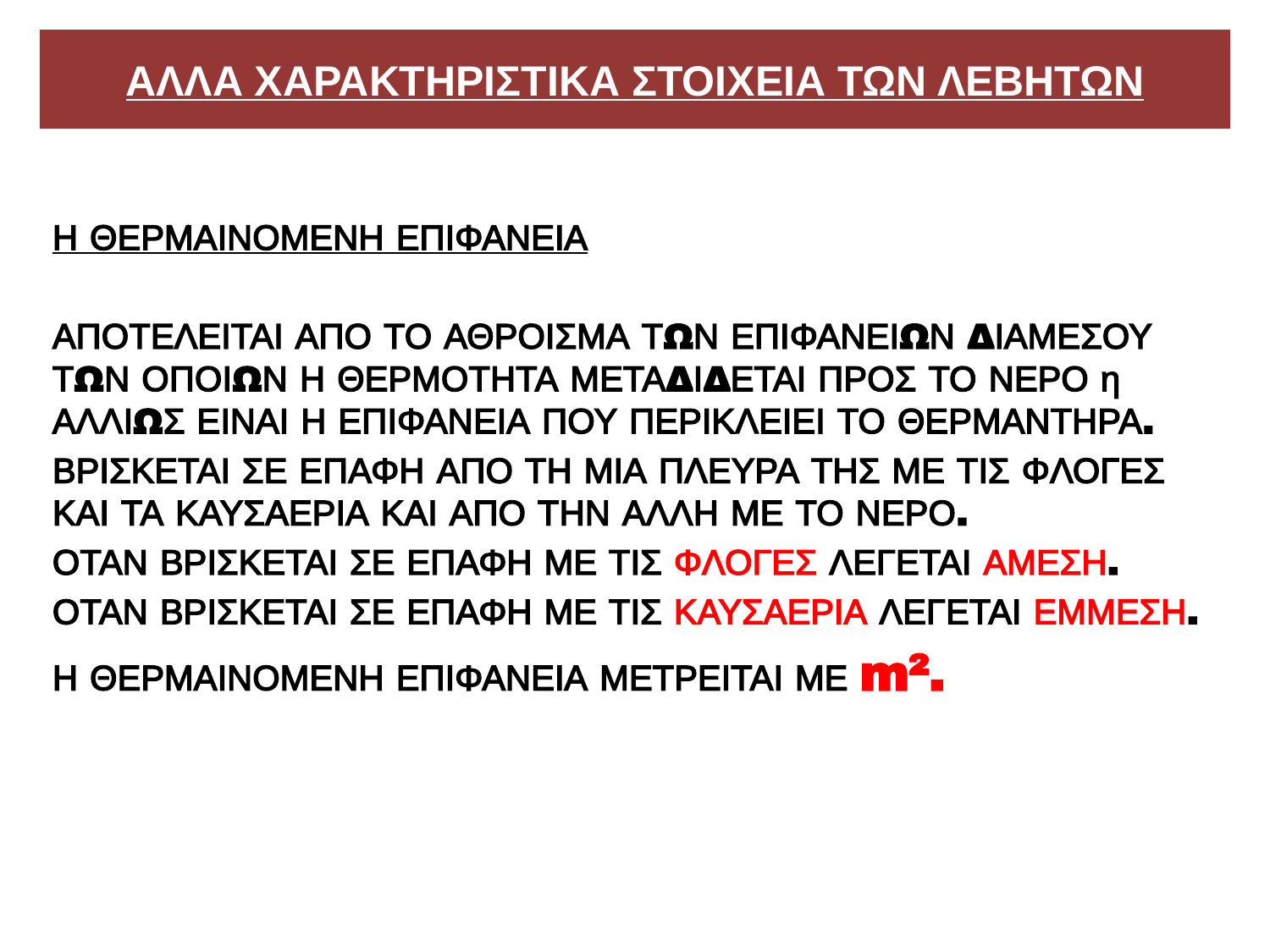

# ΑΛΛΑ ΧΑΡΑΚΤΗΡΙΣΤΙΚΑ ΣΤΟΙΧΕΙΑ ΤΩΝ ΛΕΒΗΤΩΝ

Η ΘΕΡΜΑΙΝΟΜΕΝΗ ΕΠΙΦΑΝΕΙΑ

ΑΠΟΤΕΛΕΙΤΑΙ ΑΠΟ ΤΟ ΑΘΡΟΙΣΜΑ ΤΩΝ ΕΠΙΦΑΝΕΙΩΝ ΔΙΑΜΕΣΟΥ ΤΩΝ ΟΠΟΙΩΝ Η ΘΕΡΜΟΤΗΤΑ ΜΕΤΑΔΙΔΕΤΑΙ ΠΡΟΣ ΤΟ ΝΕΡΟ η ΑΛΛΙΩΣ ΕΙΝΑΙ Η ΕΠΙΦΑΝΕΙΑ ΠΟΥ ΠΕΡΙΚΛΕΙΕΙ ΤΟ ΘΕΡΜΑΝΤΗΡΑ.
ΒΡΙΣΚΕΤΑΙ ΣΕ ΕΠΑΦΗ ΑΠΟ ΤΗ ΜΙΑ ΠΛΕΥΡΑ ΤΗΣ ΜΕ ΤΙΣ ΦΛΟΓΕΣ ΚΑΙ ΤΑ ΚΑΥΣΑΕΡΙΑ ΚΑΙ ΑΠΟ ΤΗΝ ΑΛΛΗ ΜΕ ΤΟ ΝΕΡΟ.
ΟΤΑΝ ΒΡΙΣΚΕΤΑΙ ΣΕ ΕΠΑΦΗ ΜΕ ΤΙΣ ΦΛΟΓΕΣ ΛΕΓΕΤΑΙ ΑΜΕΣΗ.
ΟΤΑΝ ΒΡΙΣΚΕΤΑΙ ΣΕ ΕΠΑΦΗ ΜΕ ΤΙΣ ΚΑΥΣΑΕΡΙΑ ΛΕΓΕΤΑΙ ΕΜΜΕΣΗ.
Η ΘΕΡΜΑΙΝΟΜΕΝΗ ΕΠΙΦΑΝΕΙΑ ΜΕΤΡΕΙΤΑΙ ΜΕ m².